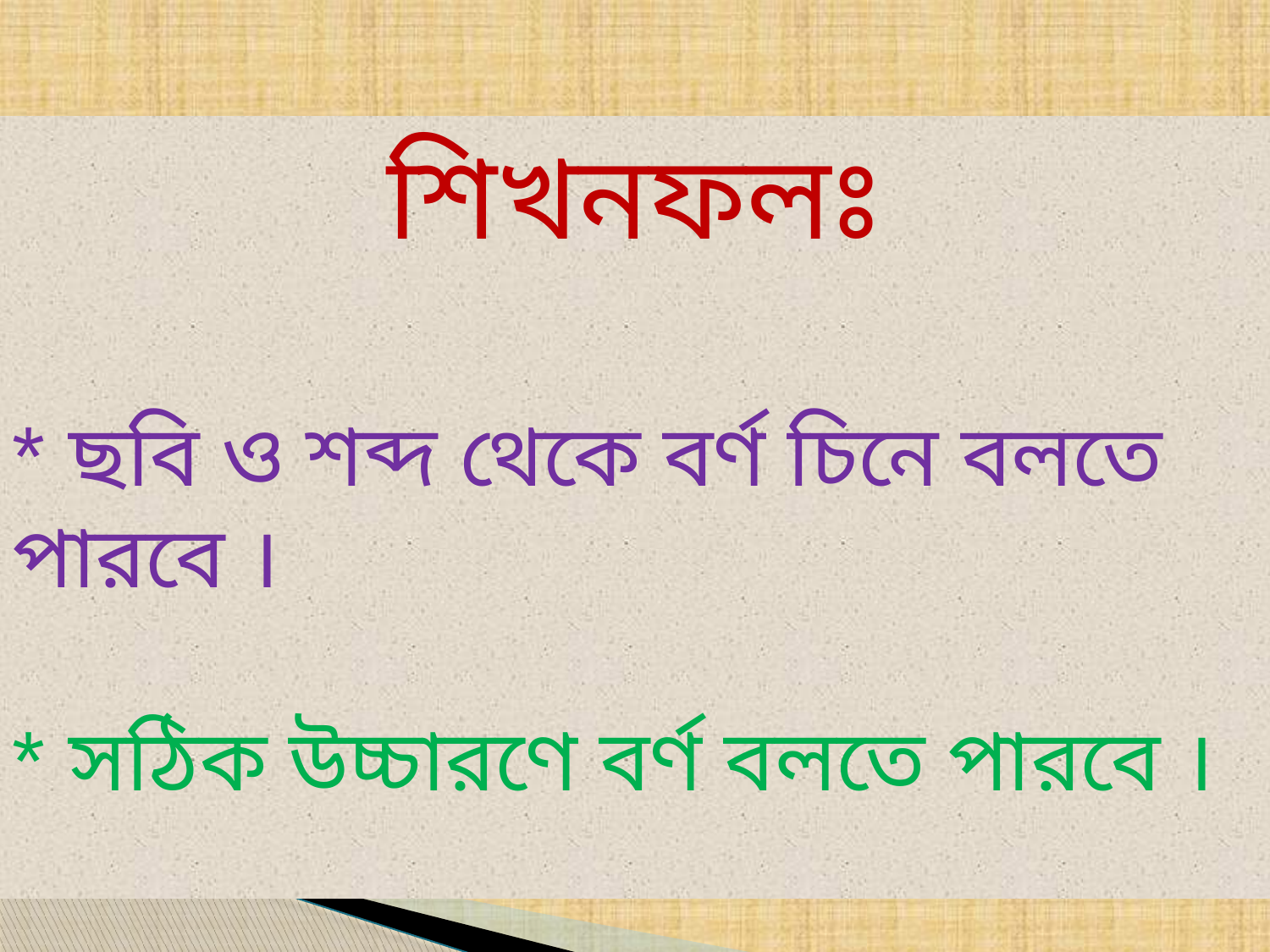

শিখনফলঃ

* ছবি ও শব্দ থেকে বর্ণ চিনে বলতে পারবে ।

* সঠিক উচ্চারণে বর্ণ বলতে পারবে ।